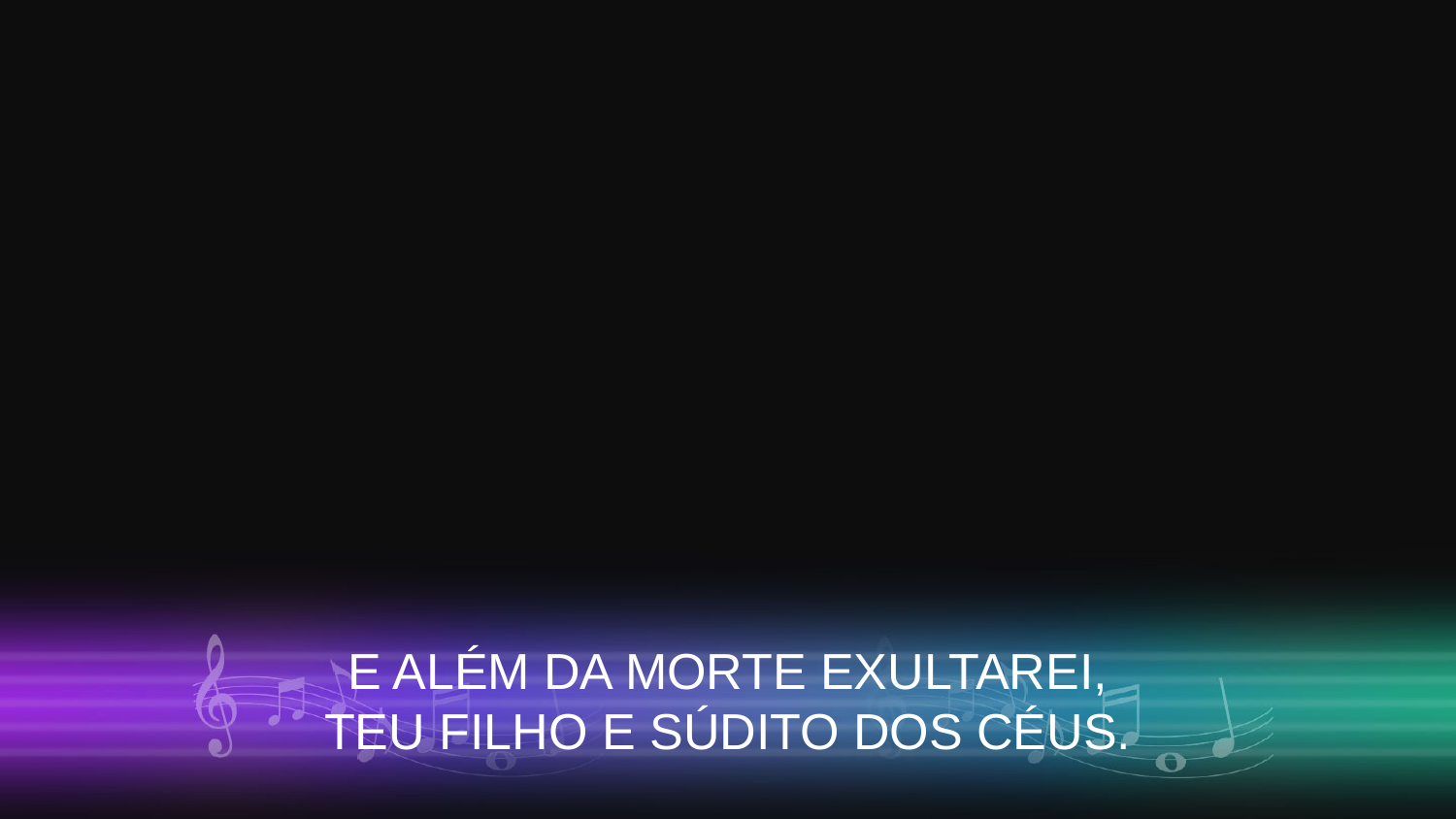

E ALÉM DA MORTE EXULTAREI,
TEU FILHO E SÚDITO DOS CÉUS.